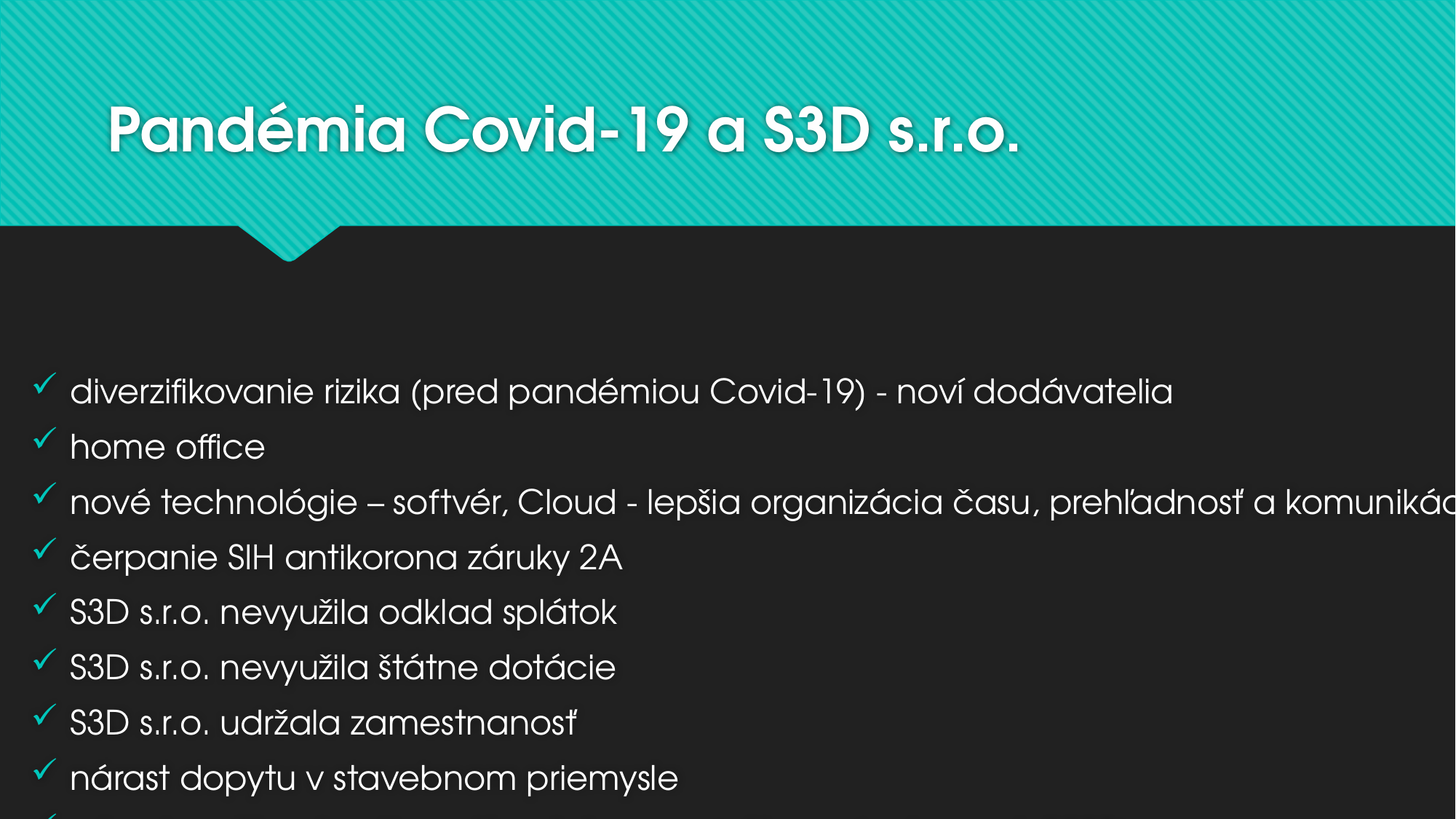

# Pandémia Covid-19 a S3D s.r.o.

diverzifikovanie rizika (pred pandémiou Covid-19) - noví dodávatelia
home office
nové technológie – softvér, Cloud - lepšia organizácia času, prehľadnosť a komunikácia
čerpanie SIH antikorona záruky 2A
S3D s.r.o. nevyužila odklad splátok
S3D s.r.o. nevyužila štátne dotácie
S3D s.r.o. udržala zamestnanosť
nárast dopytu v stavebnom priemysle
nárast využívania alternatívnej dopravy/zábavy (e-shop rok 2021)